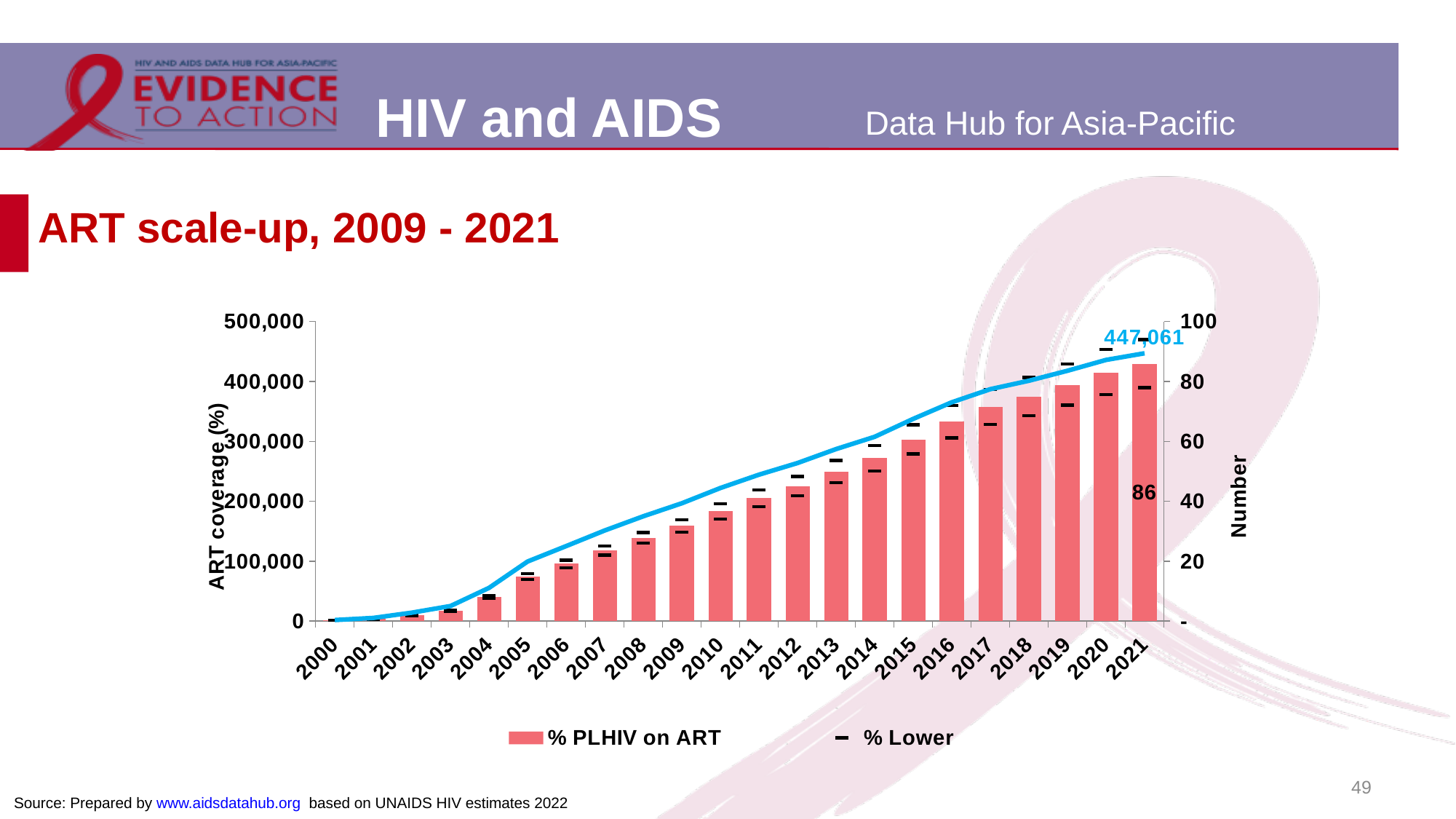

# ART scale-up, 2009 - 2021

### Chart

| Category | % PLHIV on ART |  Number of people on ART  | % Lower | %Upper |
|---|---|---|---|---|
| 2000 | 0.223303 | 1733.0 | 0.21047 | 0.238269 |
| 2001 | 0.690943 | 5260.0 | 0.651665 | 0.738503 |
| 2002 | 1.908726 | 14129.0 | 1.796108 | 2.041258 |
| 2003 | 3.51464 | 25156.0 | 3.307695 | 3.75671 |
| 2004 | 8.033586 | 55465.0 | 7.5424 | 8.570676 |
| 2005 | 14.847466 | 99402.0 | 13.897078 | 15.798541 |
| 2006 | 19.118703 | 125169.0 | 17.846817 | 20.340448 |
| 2007 | 23.569682 | 151315.0 | 22.022172 | 25.080588 |
| 2008 | 27.781059 | 175004.0 | 26.016485 | 29.590043 |
| 2009 | 31.818101 | 196696.0 | 29.651168 | 33.894344 |
| 2010 | 36.644746 | 222165.0 | 34.143725 | 39.119172 |
| 2011 | 41.072644 | 244473.0 | 38.175924 | 43.810655 |
| 2012 | 45.10837 | 263879.0 | 41.917953 | 48.26509 |
| 2013 | 49.981031 | 287201.0 | 46.181874 | 53.653456 |
| 2014 | 54.445479 | 307642.0 | 50.138759 | 58.615374 |
| 2015 | 60.667763 | 337607.0 | 55.810723 | 65.569829 |
| 2016 | 66.58075 | 365256.0 | 61.148249 | 71.989584 |
| 2017 | 71.453934 | 387181.0 | 65.634879 | 77.386791 |
| 2018 | 74.873945 | 401233.0 | 68.595956 | 81.365988 |
| 2019 | 78.789707 | 417862.0 | 72.055566 | 85.830182 |
| 2020 | 83.015519 | 435956.0 | 75.670507 | 90.689337 |
| 2021 | 85.916267 | 447061.0 | 77.973126 | 93.937342 |
49
Source: Prepared by www.aidsdatahub.org  based on UNAIDS HIV estimates 2022